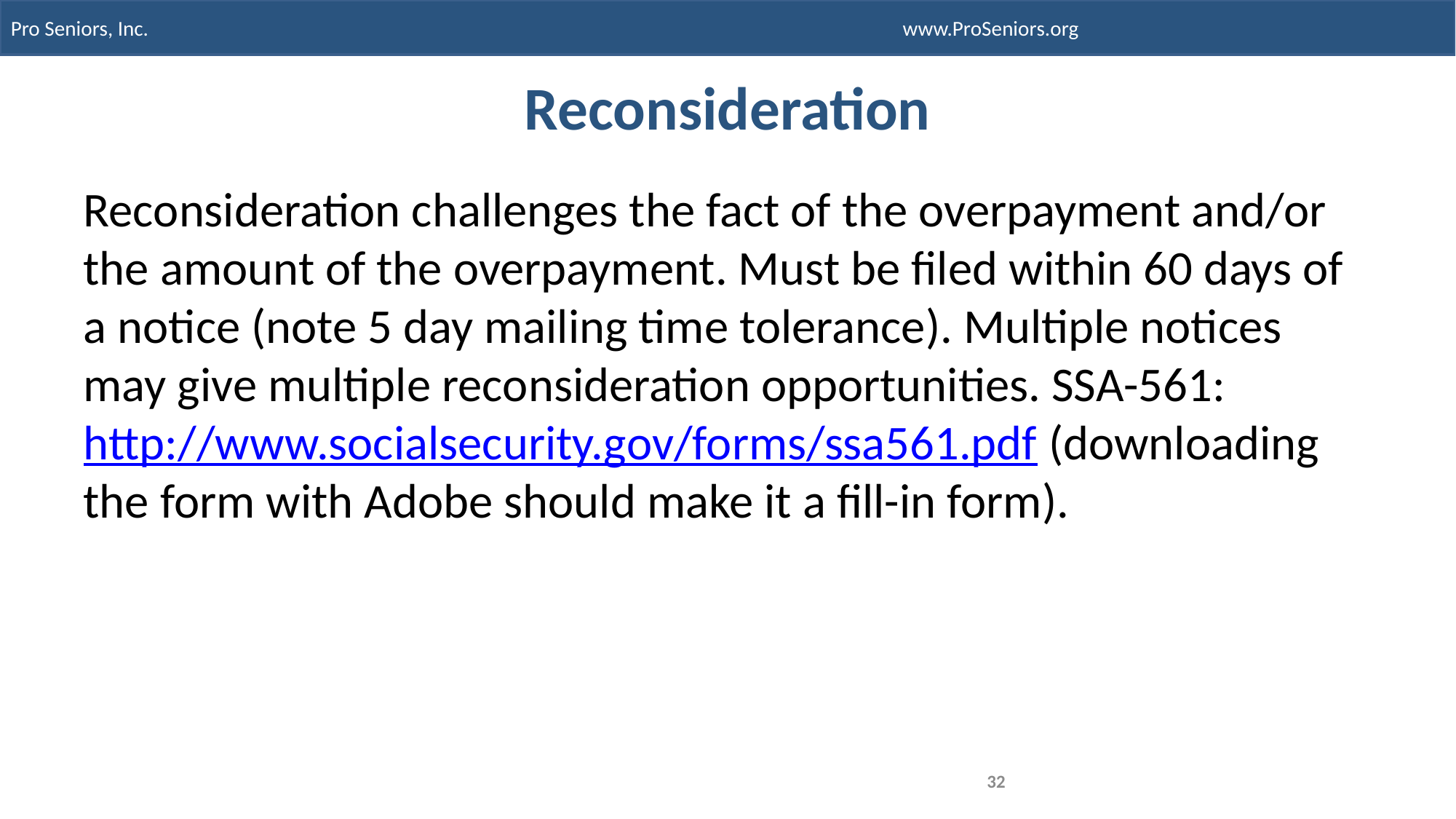

# Reconsideration
Reconsideration challenges the fact of the overpayment and/or the amount of the overpayment. Must be filed within 60 days of a notice (note 5 day mailing time tolerance). Multiple notices may give multiple reconsideration opportunities. SSA-561: http://www.socialsecurity.gov/forms/ssa561.pdf (downloading the form with Adobe should make it a fill-in form).
32